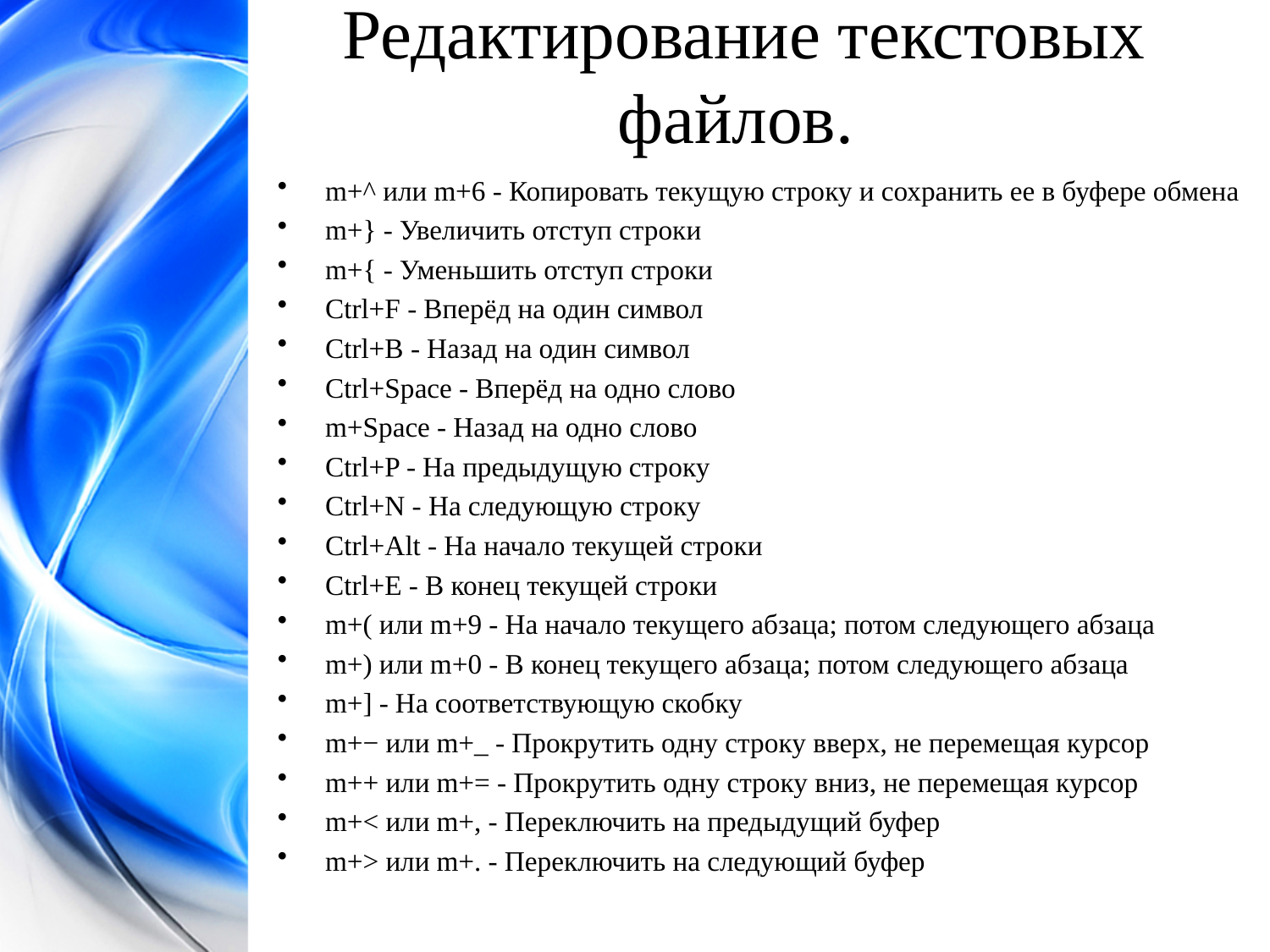

Редактирование текстовых файлов.
m+^ или m+6 - Копировать текущую строку и сохранить ее в буфере обмена
m+} - Увеличить отступ строки
m+{ - Уменьшить отступ строки
Ctrl+F - Вперёд на один символ
Ctrl+B - Назад на один символ
Ctrl+Space - Вперёд на одно слово
m+Space - Назад на одно слово
Ctrl+P - На предыдущую строку
Ctrl+N - На следующую строку
Ctrl+Alt - На начало текущей строки
Ctrl+E - В конец текущей строки
m+( или m+9 - На начало текущего абзаца; потом следующего абзаца
m+) или m+0 - В конец текущего абзаца; потом следующего абзаца
m+] - На соответствующую скобку
m+− или m+_ - Прокрутить одну строку вверх, не перемещая курсор
m++ или m+= - Прокрутить одну строку вниз, не перемещая курсор
m+< или m+, - Переключить на предыдущий буфер
m+> или m+. - Переключить на следующий буфер